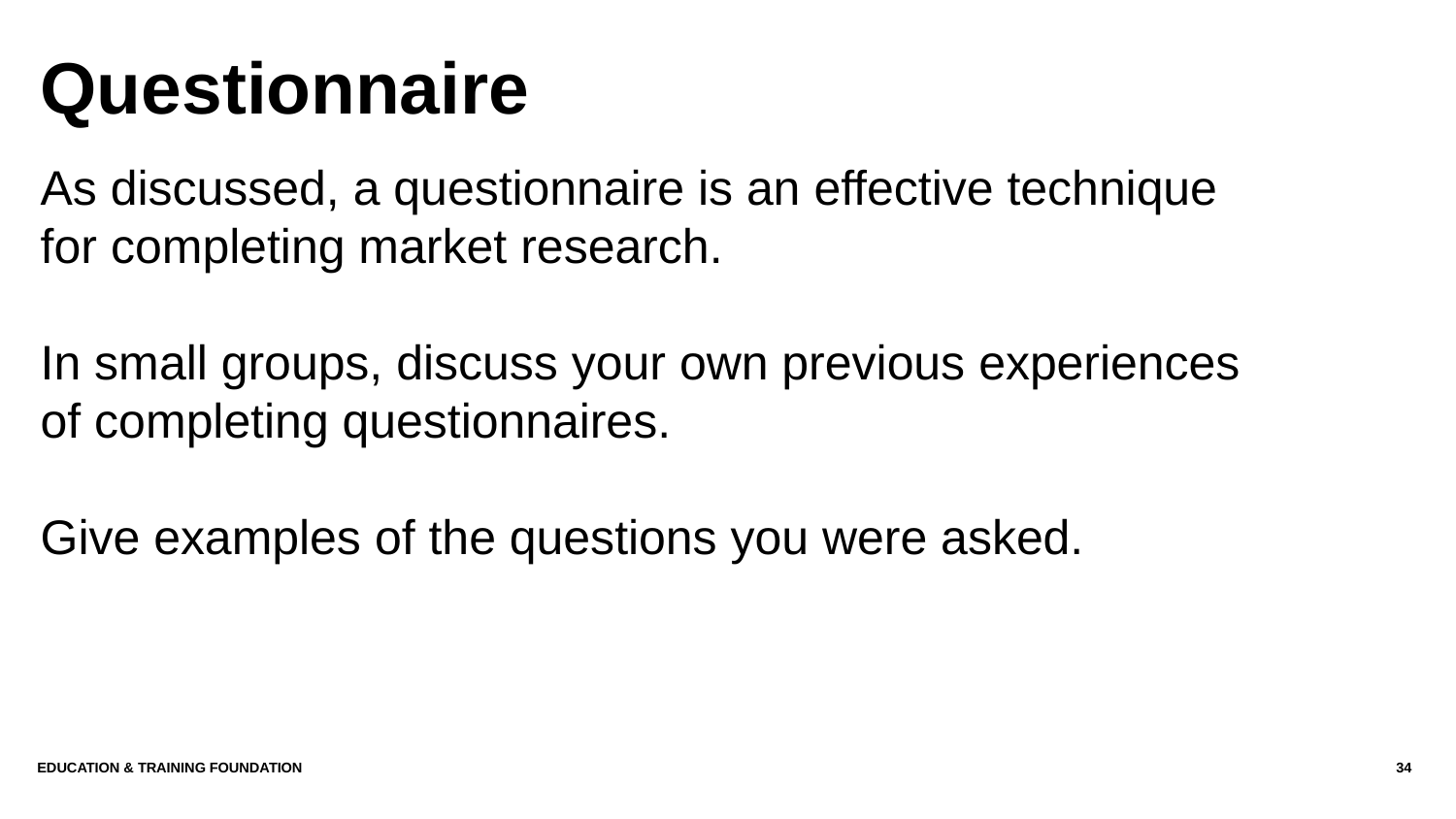

# Questionnaire
As discussed, a questionnaire is an effective technique for completing market research.

In small groups, discuss your own previous experiences of completing questionnaires.

Give examples of the questions you were asked.

EDUCATION & TRAINING FOUNDATION
34